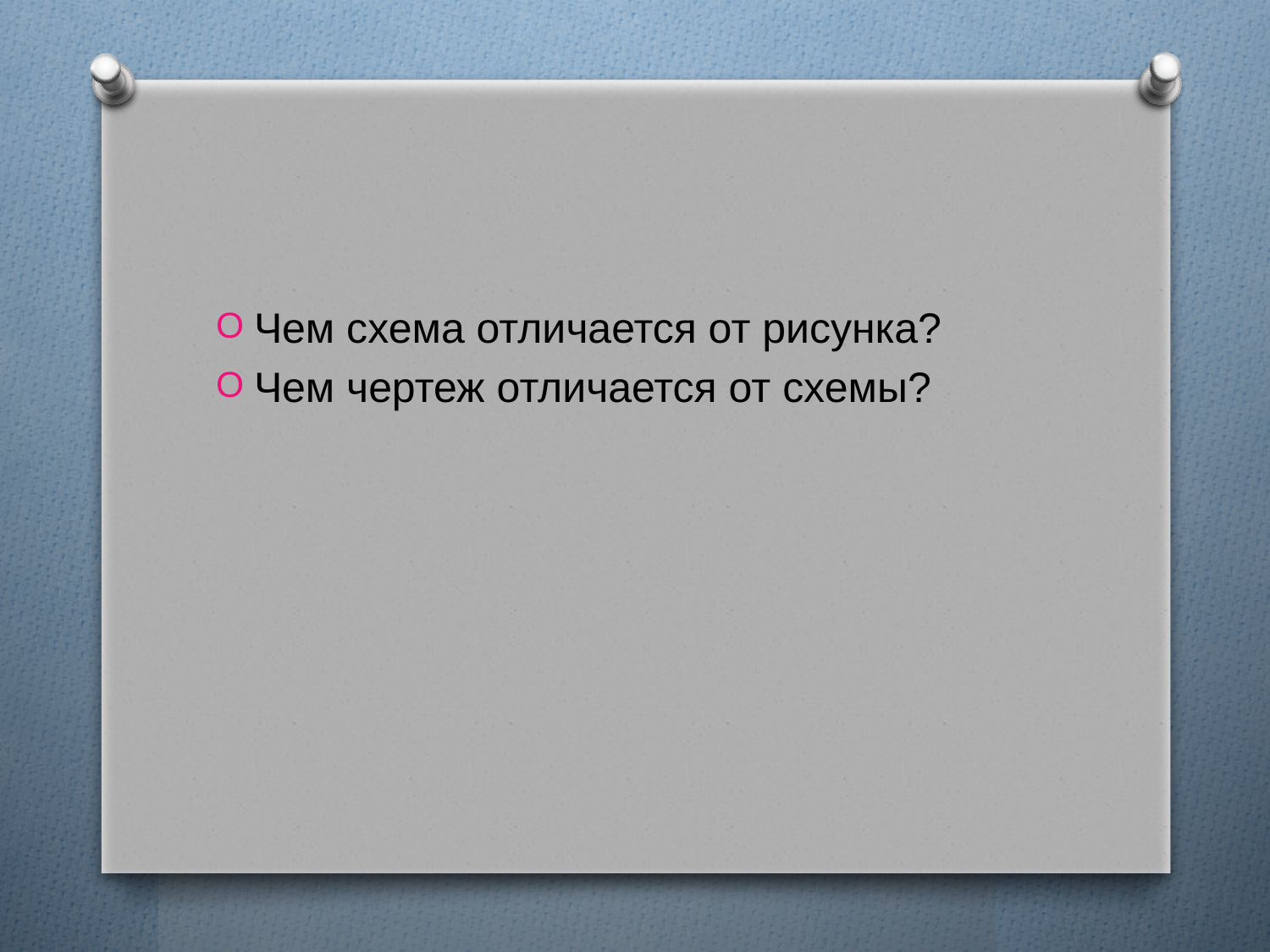

#
Чем схема отличается от рисунка?
Чем чертеж отличается от схемы?